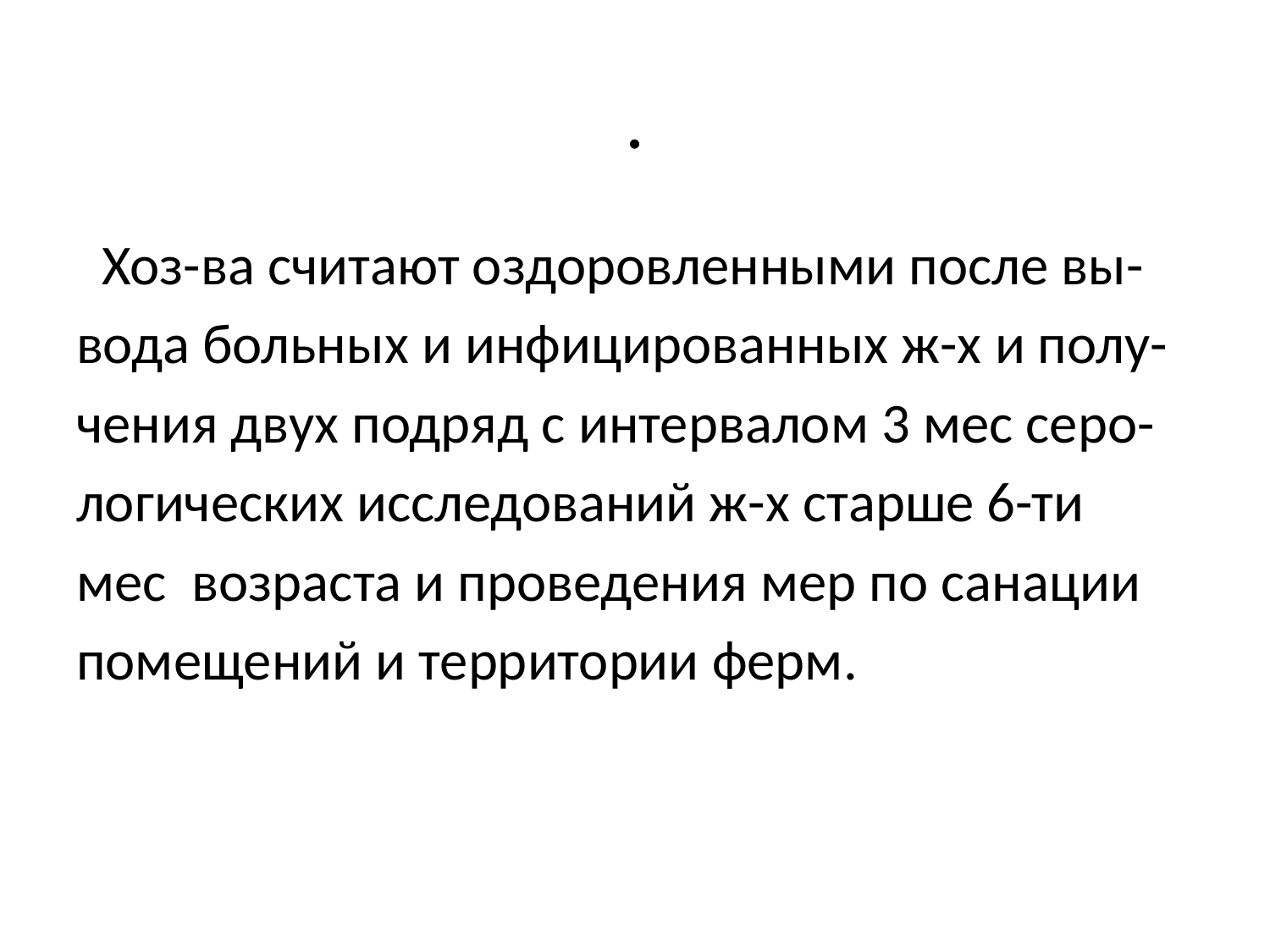

# .
  Хоз-ва считают оздоровленными после вы-
вода больных и инфицированных ж-х и полу-
чения двух подряд с интервалом 3 мес серо-
логических исследований ж-х старше 6-ти
мес  возраста и проведения мер по санации
помещений и территории ферм.